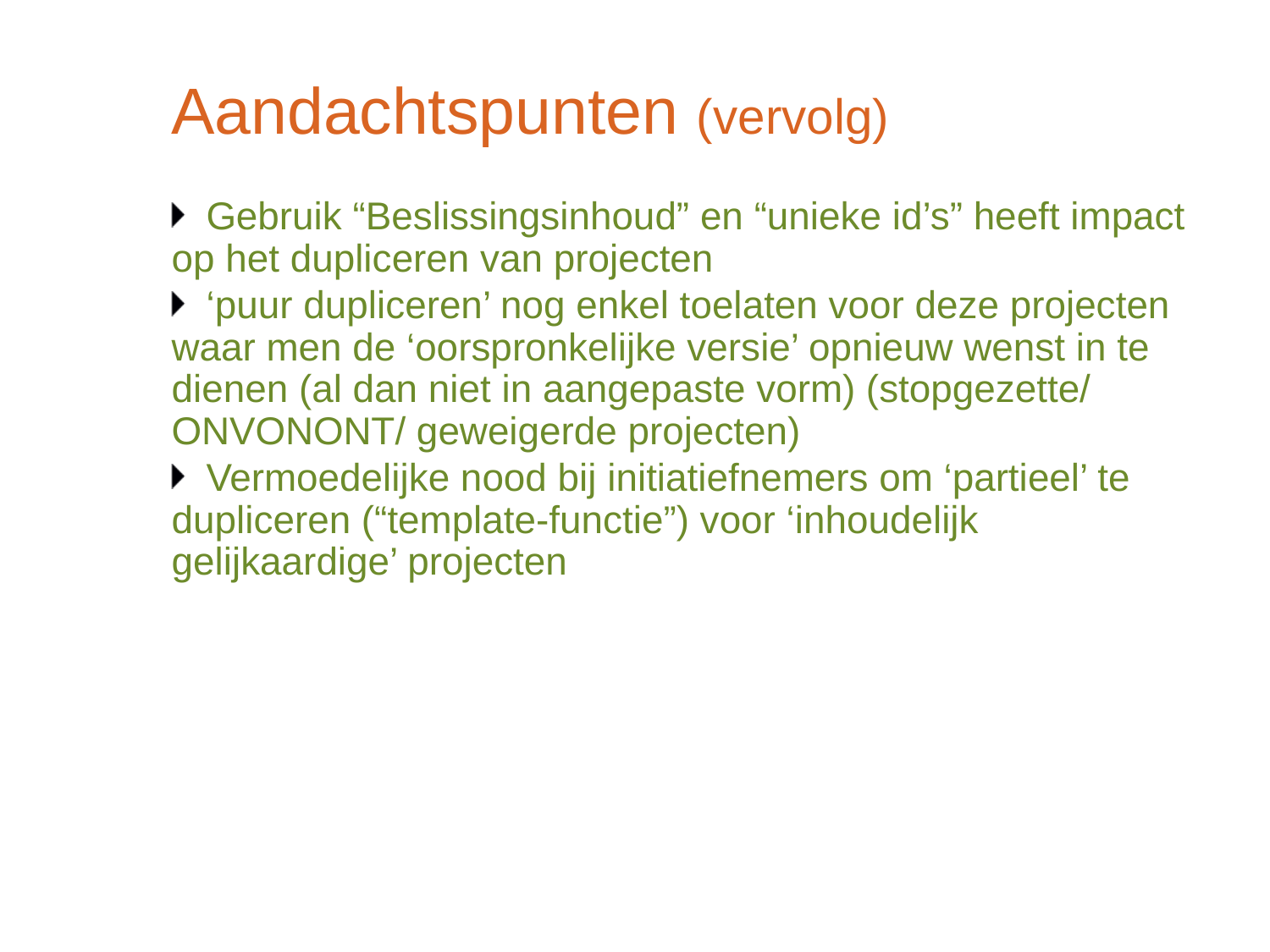

# Aandachtspunten (vervolg)
Gebruik “Beslissingsinhoud” en “unieke id’s” heeft impact op het dupliceren van projecten
‘puur dupliceren’ nog enkel toelaten voor deze projecten waar men de ‘oorspronkelijke versie’ opnieuw wenst in te dienen (al dan niet in aangepaste vorm) (stopgezette/ ONVONONT/ geweigerde projecten)
Vermoedelijke nood bij initiatiefnemers om ‘partieel’ te dupliceren (“template-functie”) voor ‘inhoudelijk gelijkaardige’ projecten